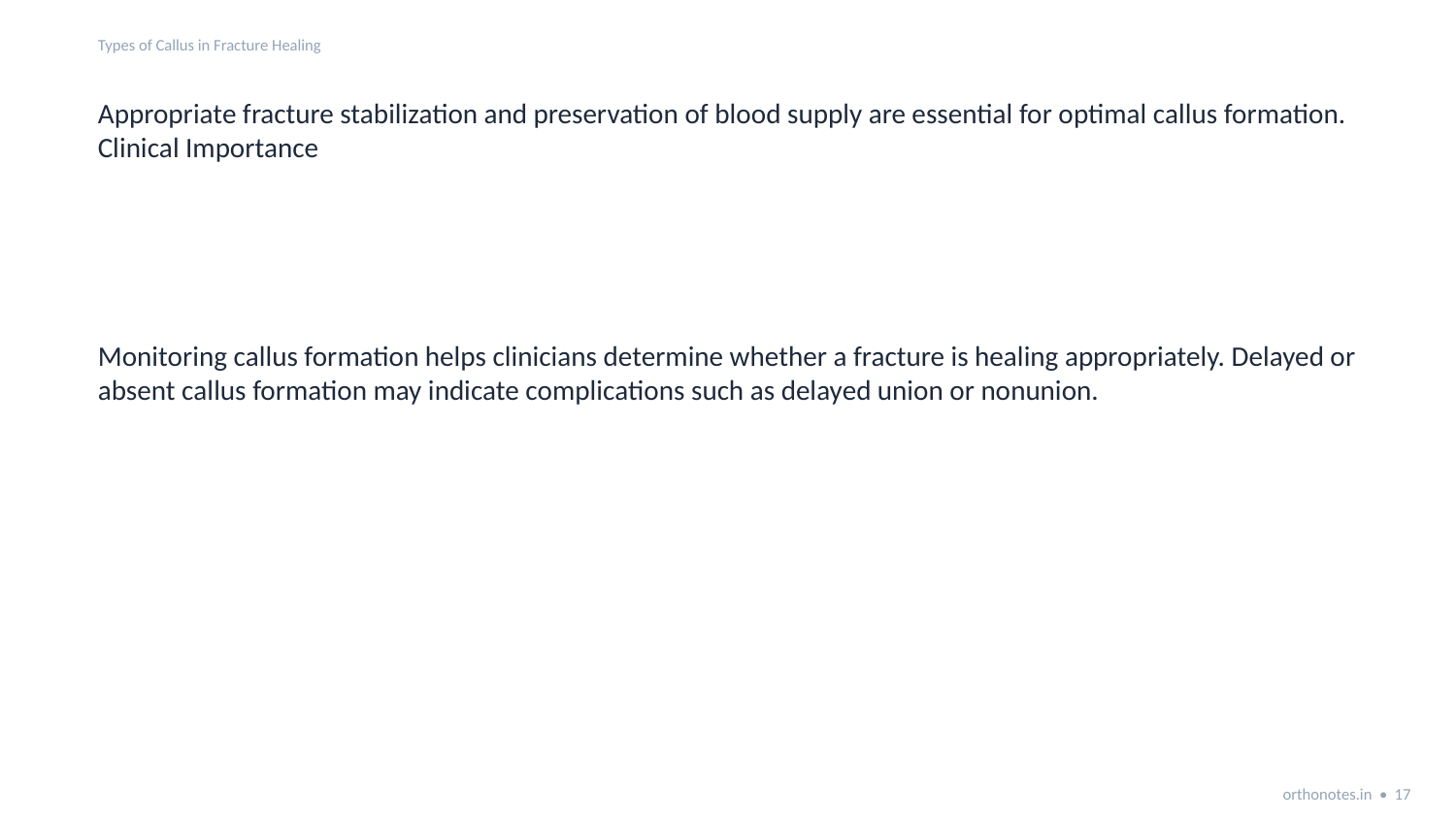

Types of Callus in Fracture Healing
Appropriate fracture stabilization and preservation of blood supply are essential for optimal callus formation.
Clinical Importance
Monitoring callus formation helps clinicians determine whether a fracture is healing appropriately. Delayed or absent callus formation may indicate complications such as delayed union or nonunion.
orthonotes.in  •  17